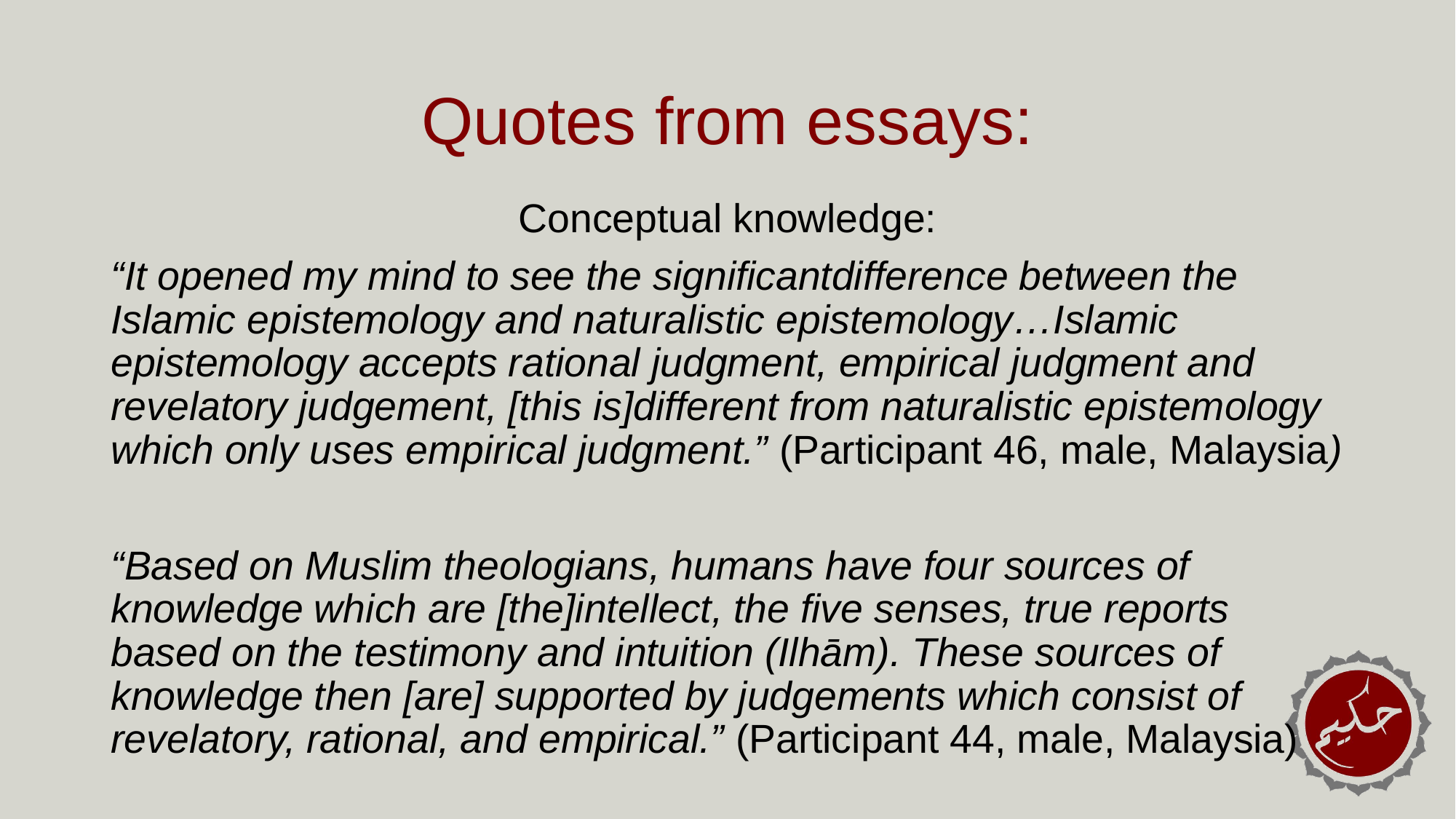

# Quotes from essays:
Conceptual knowledge:
“It opened my mind to see the significantdifference between the Islamic epistemology and naturalistic epistemology…Islamic epistemology accepts rational judgment, empirical judgment and revelatory judgement, [this is]different from naturalistic epistemology which only uses empirical judgment.” (Participant 46, male, Malaysia)

“Based on Muslim theologians, humans have four sources of knowledge which are [the]intellect, the five senses, true reports based on the testimony and intuition (Ilhām). These sources of knowledge then [are] supported by judgements which consist of revelatory, rational, and empirical.” (Participant 44, male, Malaysia)